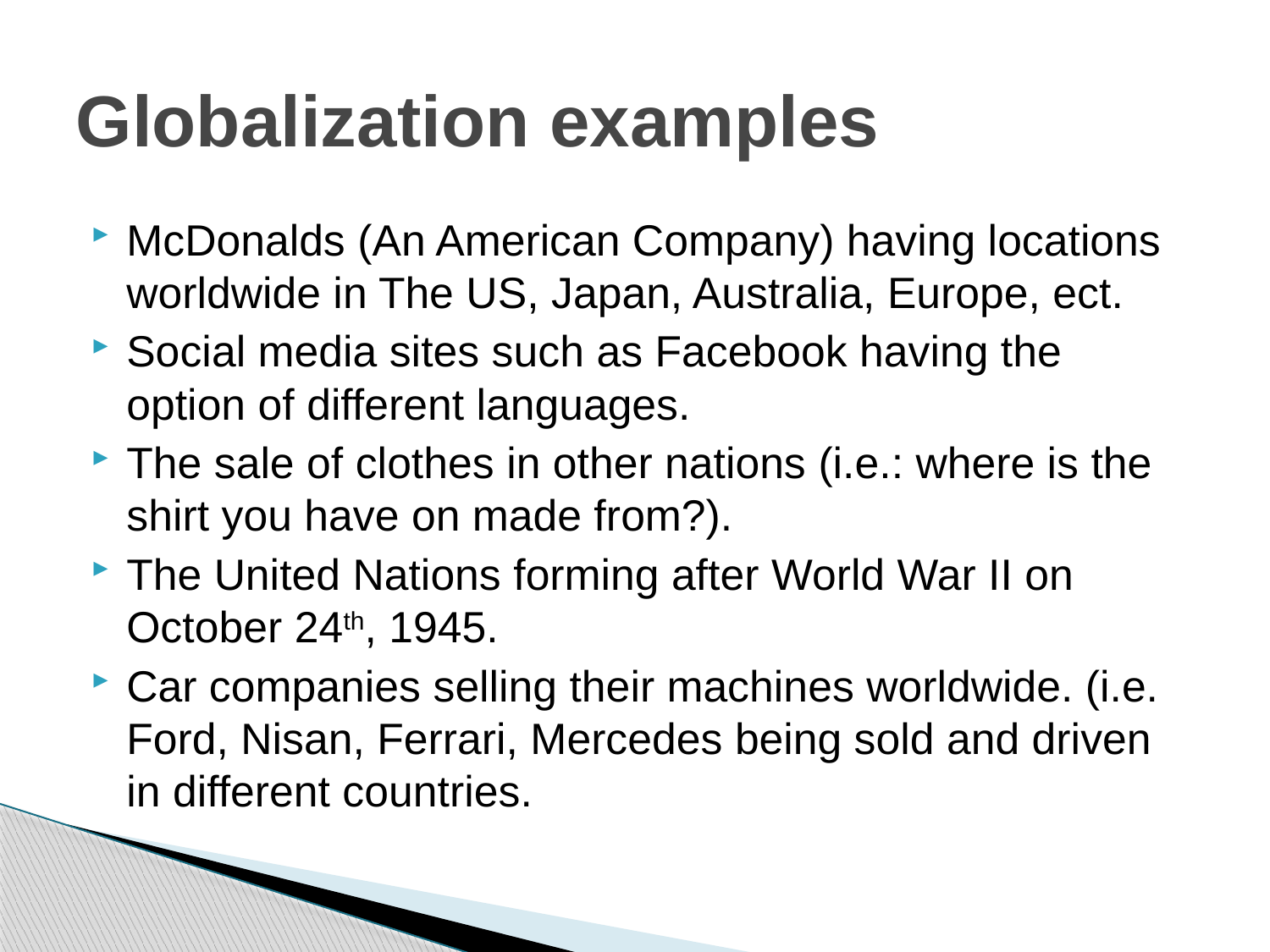

# Globalization examples
McDonalds (An American Company) having locations worldwide in The US, Japan, Australia, Europe, ect.
Social media sites such as Facebook having the option of different languages.
The sale of clothes in other nations (i.e.: where is the shirt you have on made from?).
The United Nations forming after World War II on October 24th, 1945.
Car companies selling their machines worldwide. (i.e. Ford, Nisan, Ferrari, Mercedes being sold and driven in different countries.